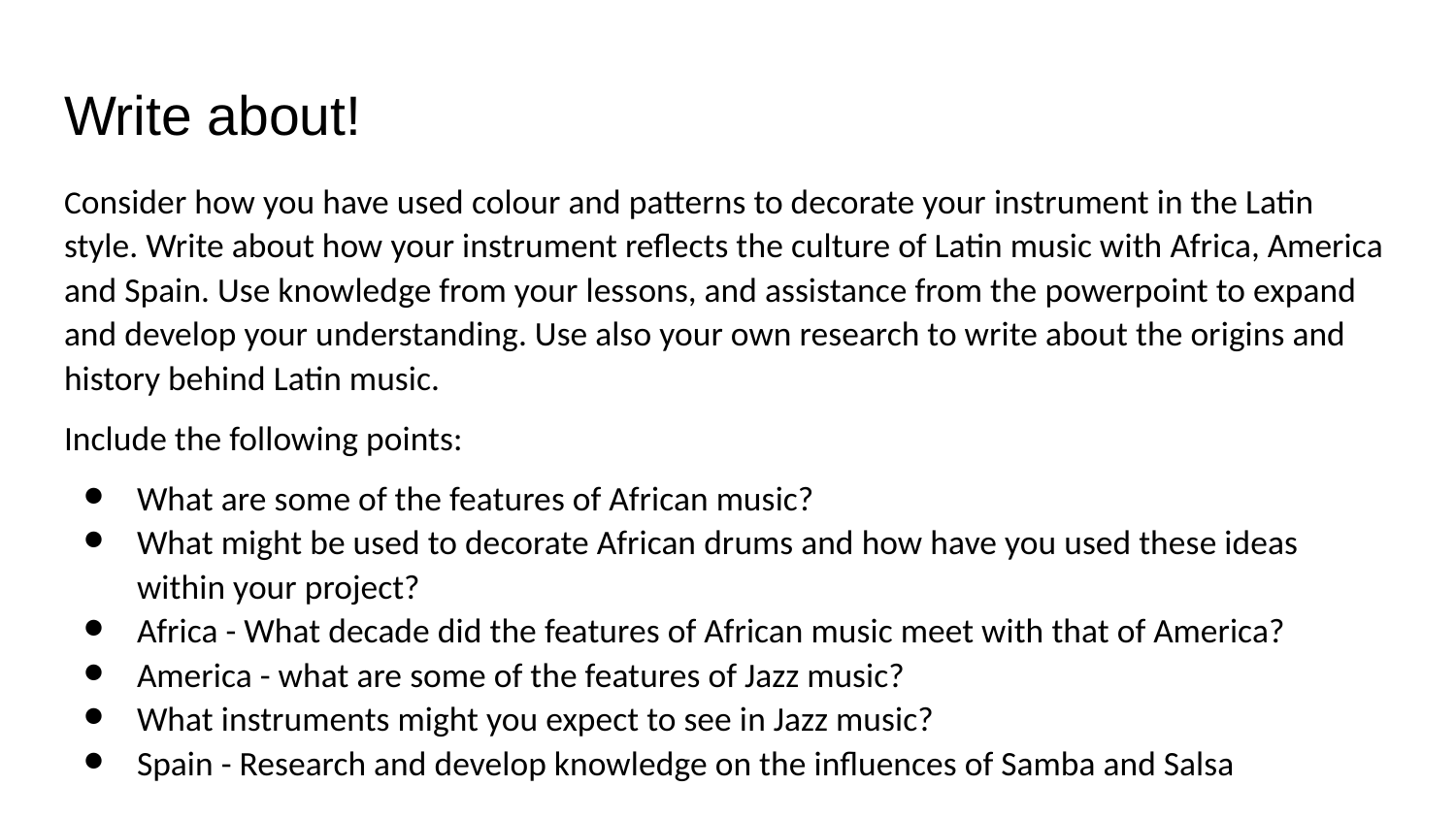

# Write about!
Consider how you have used colour and patterns to decorate your instrument in the Latin style. Write about how your instrument reflects the culture of Latin music with Africa, America and Spain. Use knowledge from your lessons, and assistance from the powerpoint to expand and develop your understanding. Use also your own research to write about the origins and history behind Latin music.
Include the following points:
What are some of the features of African music?
What might be used to decorate African drums and how have you used these ideas within your project?
Africa - What decade did the features of African music meet with that of America?
America - what are some of the features of Jazz music?
What instruments might you expect to see in Jazz music?
Spain - Research and develop knowledge on the influences of Samba and Salsa